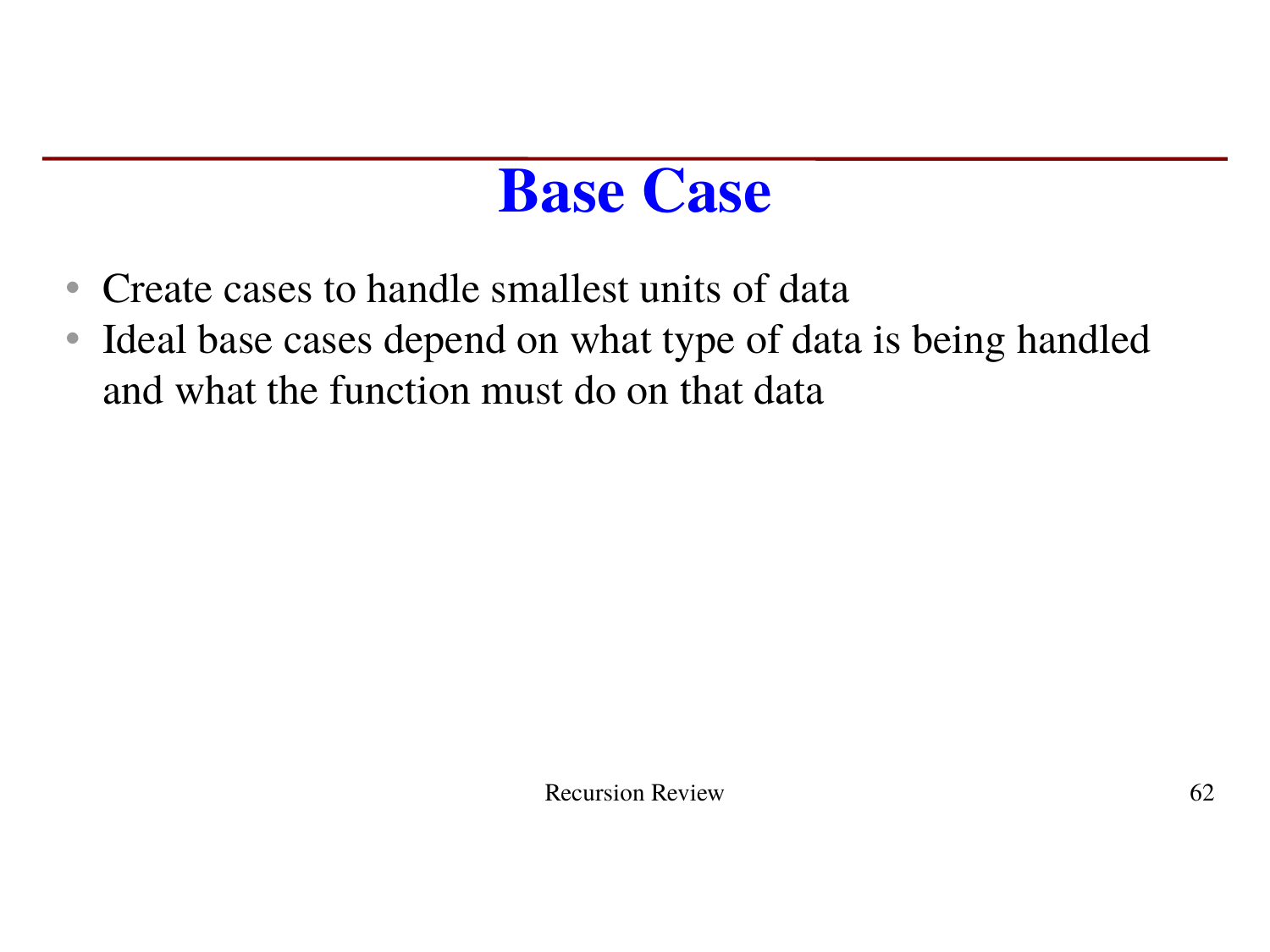

# Base Case
Create cases to handle smallest units of data
Ideal base cases depend on what type of data is being handled and what the function must do on that data
Recursion Review
62